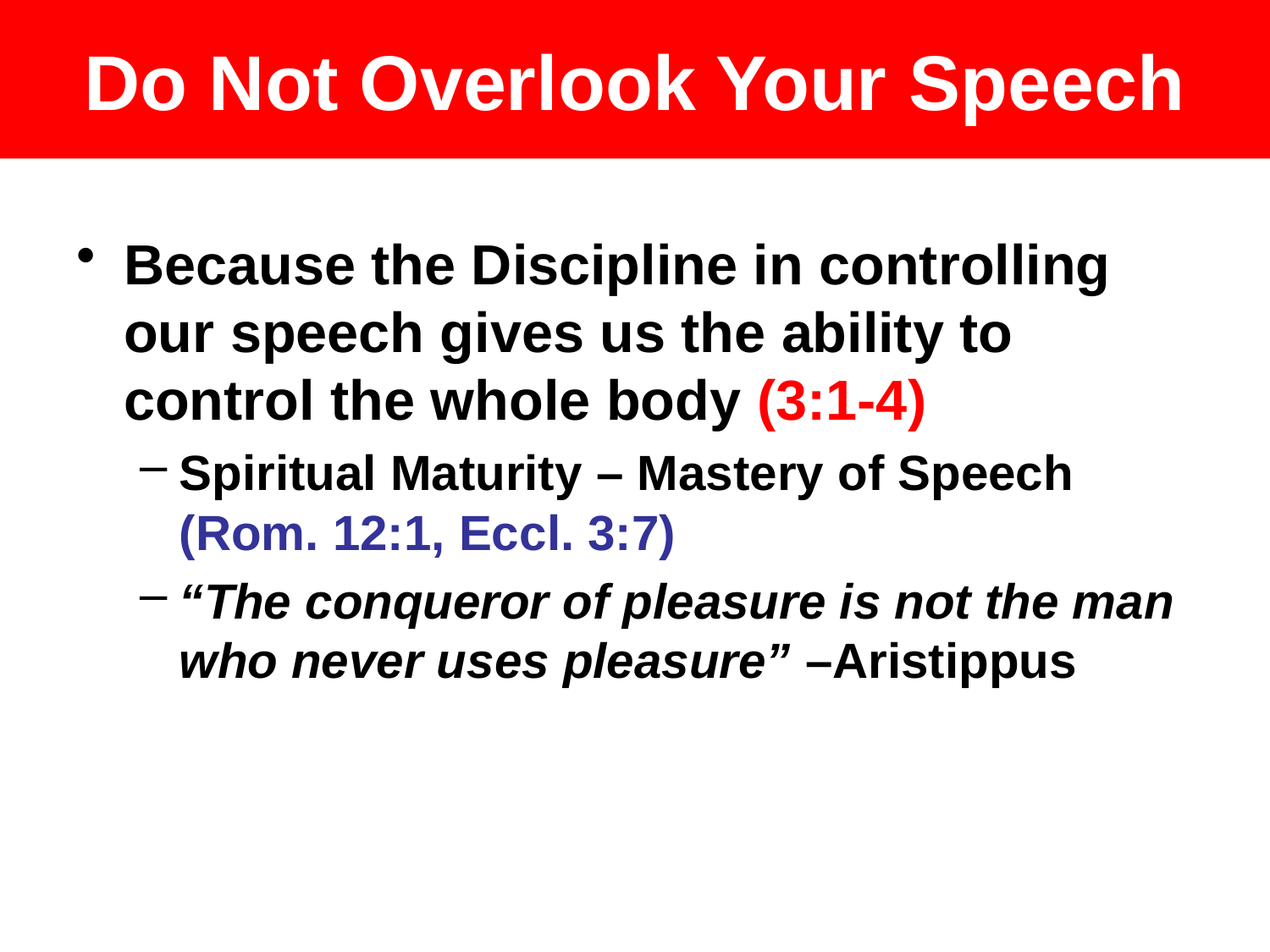

# Do Not Overlook Your Speech
Because the Discipline in controlling our speech gives us the ability to control the whole body (3:1-4)
Spiritual Maturity – Mastery of Speech (Rom. 12:1, Eccl. 3:7)
“The conqueror of pleasure is not the man who never uses pleasure” –Aristippus